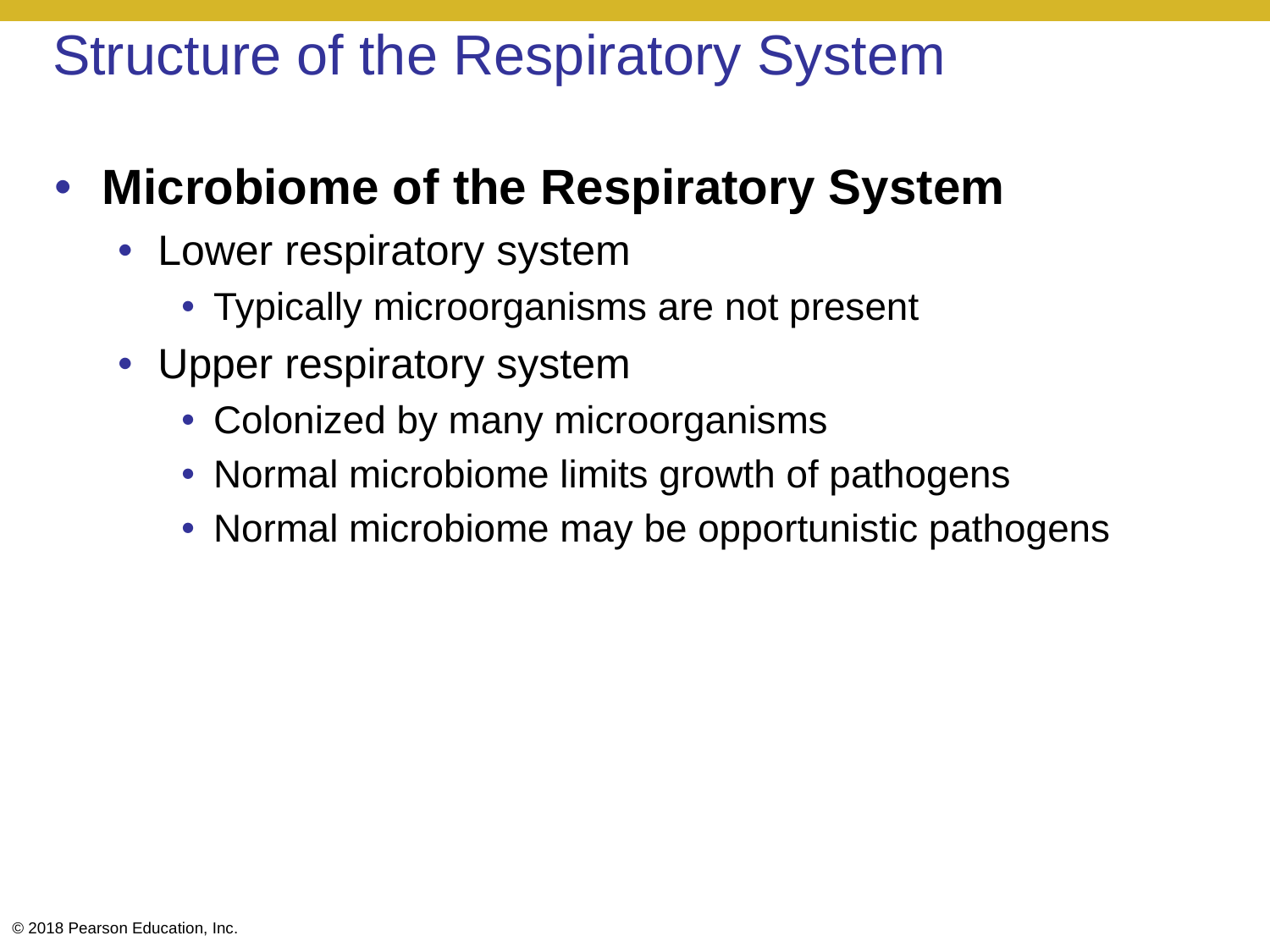

# Structure of the Respiratory System
Microbiome of the Respiratory System
Lower respiratory system
Typically microorganisms are not present
Upper respiratory system
Colonized by many microorganisms
Normal microbiome limits growth of pathogens
Normal microbiome may be opportunistic pathogens